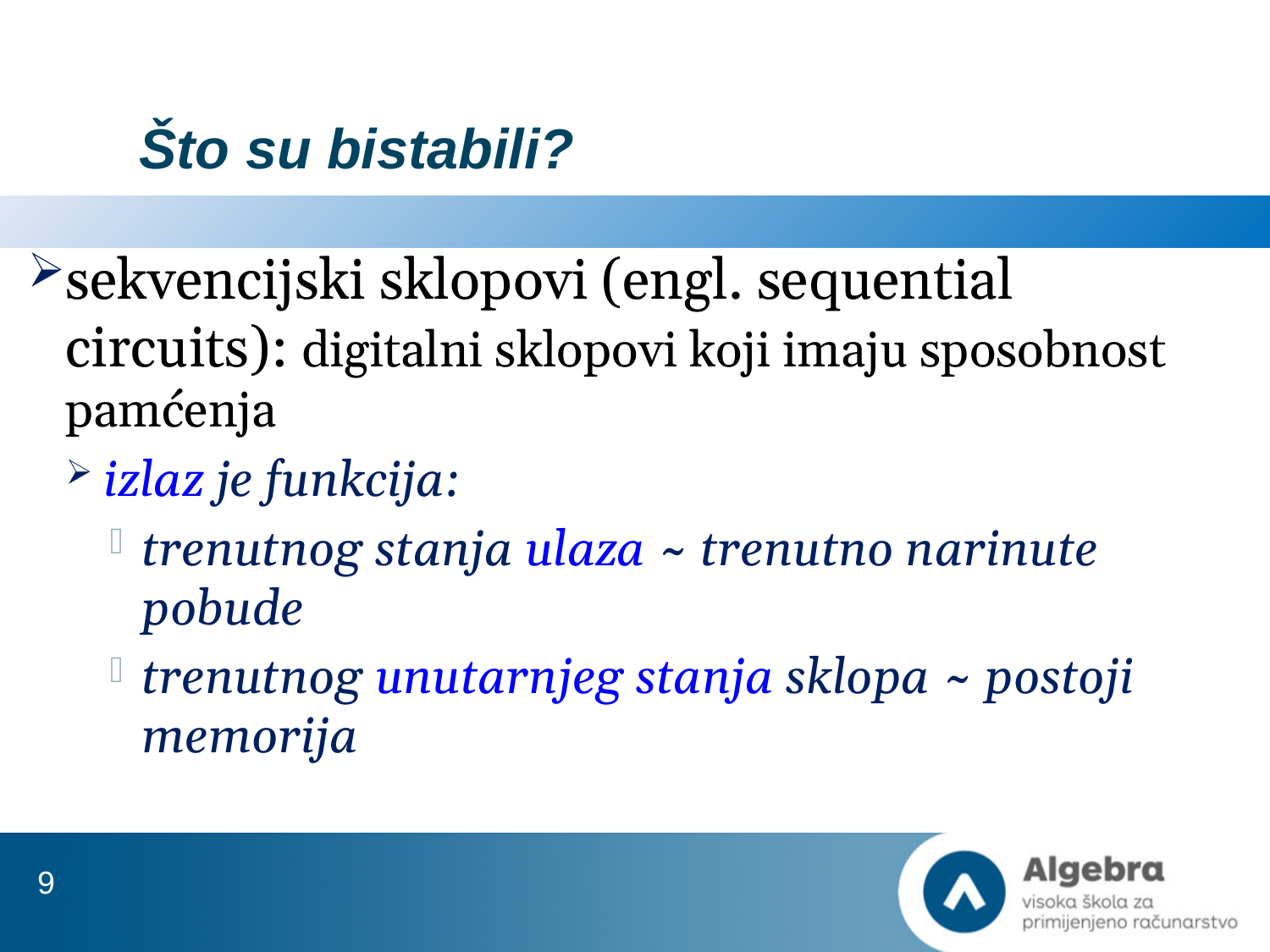

# Što su bistabili?
sekvencijski sklopovi (engl. sequential circuits): digitalni sklopovi koji imaju sposobnost pamćenja
izlaz je funkcija:
trenutnog stanja ulaza ~ trenutno narinute pobude
trenutnog unutarnjeg stanja sklopa ~ postoji memorija

9